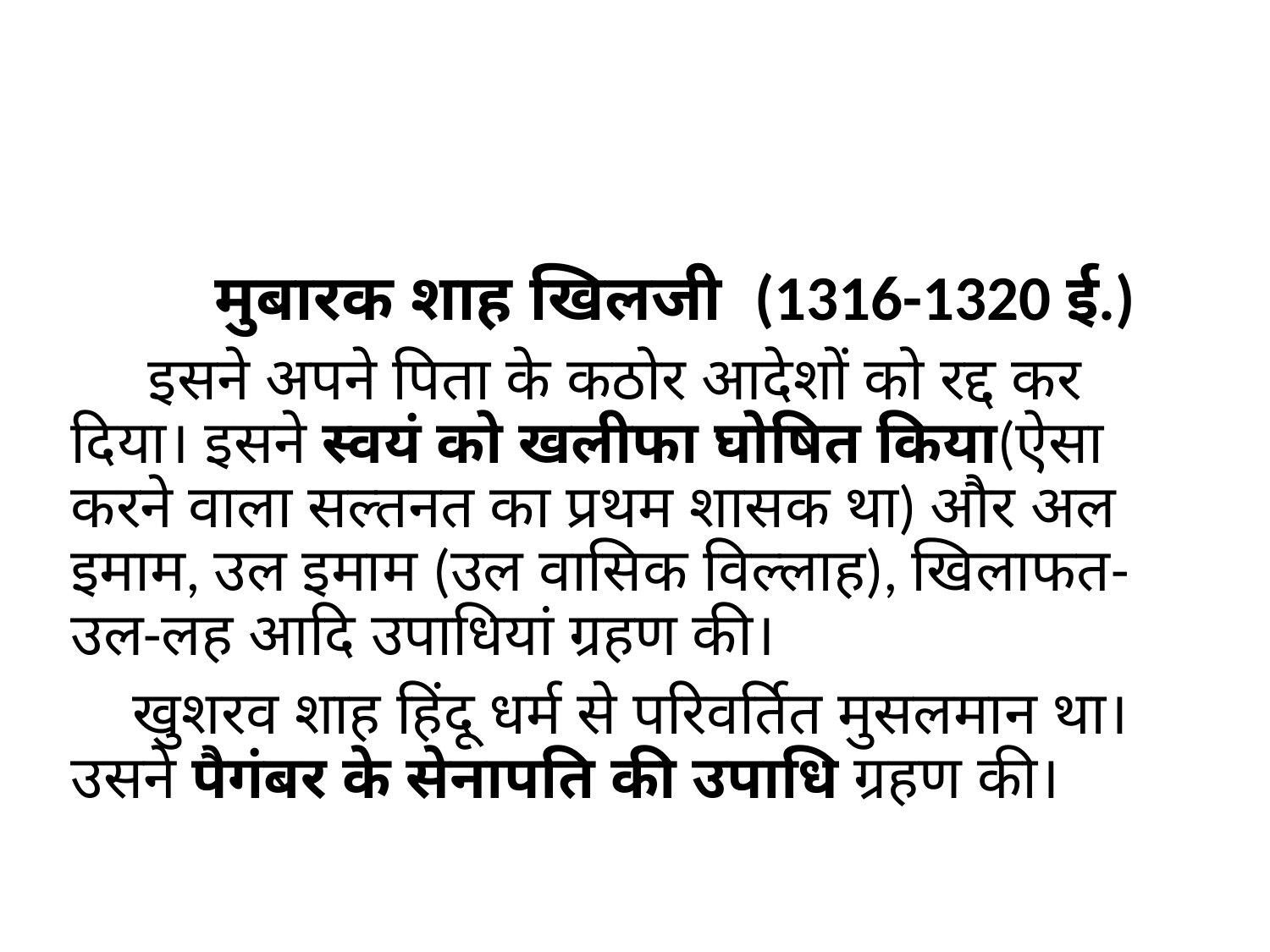

#
          मुबारक शाह खिलजी  (1316-1320 ई.)
     इसने अपने पिता के कठोर आदेशों को रद्द कर दिया। इसने स्वयं को खलीफा घोषित किया(ऐसा करने वाला सल्तनत का प्रथम शासक था) और अल इमाम, उल इमाम (उल वासिक विल्लाह), खिलाफत- उल-लह आदि उपाधियां ग्रहण की।
    खुशरव शाह हिंदू धर्म से परिवर्तित मुसलमान था। उसने पैगंबर के सेनापति की उपाधि ग्रहण की।